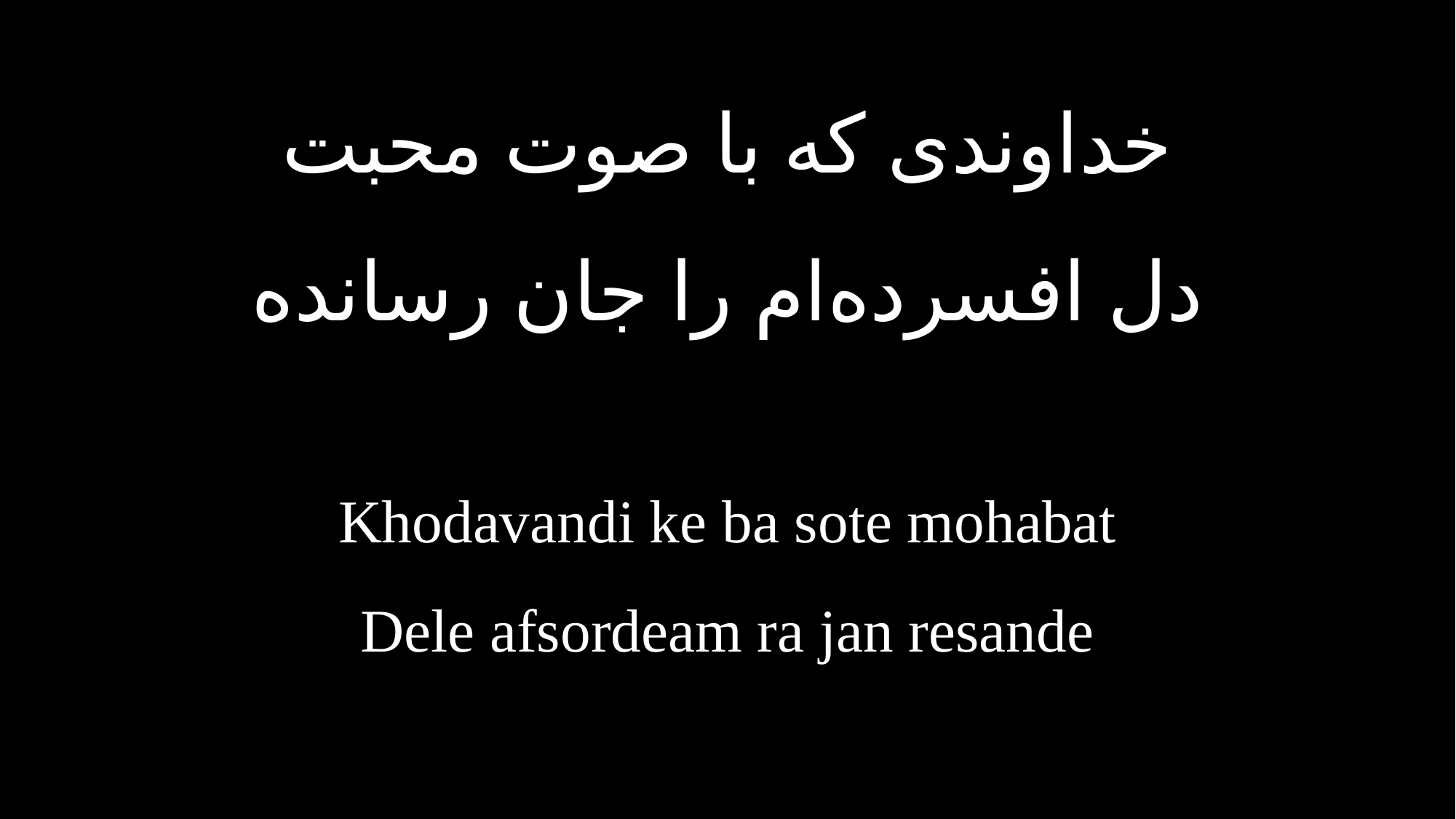

خداوندی که با صوت محبت
دل افسرده‌ام را جان رسانده

Khodavandi ke ba sote mohabat
Dele afsordeam ra jan resande